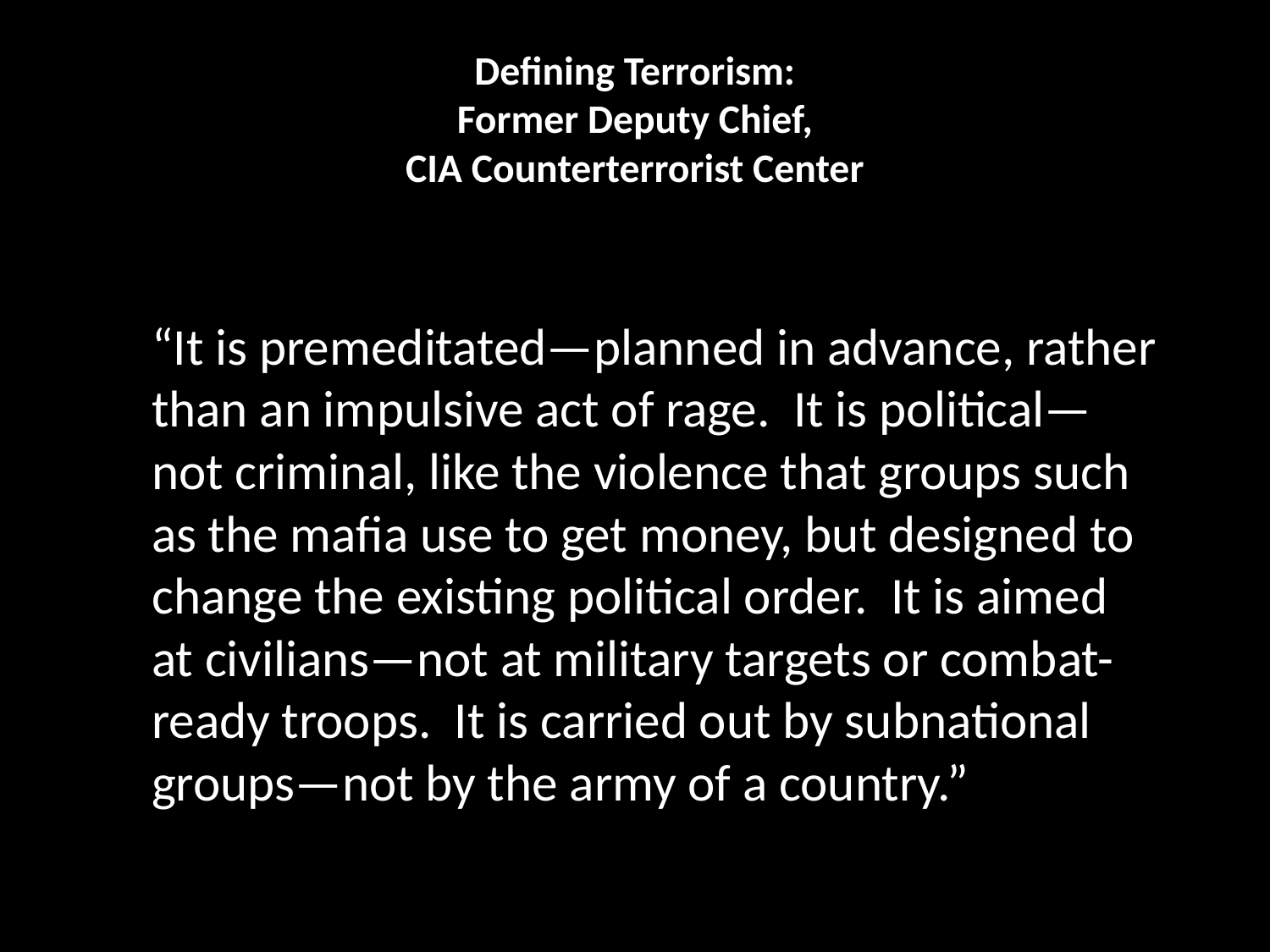

# Defining Terrorism: Former Deputy Chief, CIA Counterterrorist Center
	“It is premeditated—planned in advance, rather than an impulsive act of rage.  It is political—not criminal, like the violence that groups such as the mafia use to get money, but designed to change the existing political order.  It is aimed at civilians—not at military targets or combat-ready troops.  It is carried out by subnational groups—not by the army of a country.”